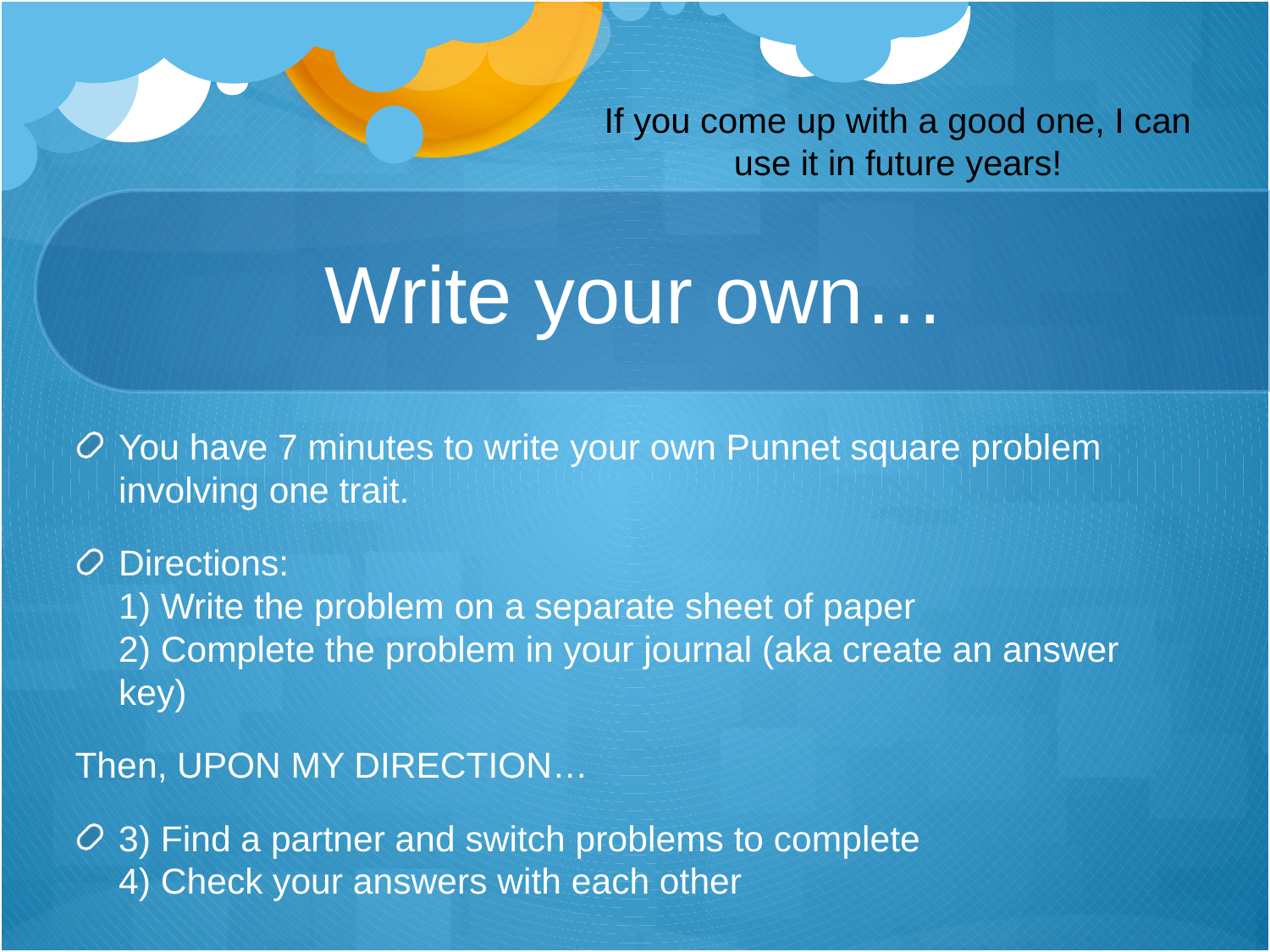

If you come up with a good one, I can use it in future years!
# Write your own…
You have 7 minutes to write your own Punnet square problem involving one trait.
Directions:
1) Write the problem on a separate sheet of paper
2) Complete the problem in your journal (aka create an answer key)
Then, UPON MY DIRECTION…
3) Find a partner and switch problems to complete
4) Check your answers with each other